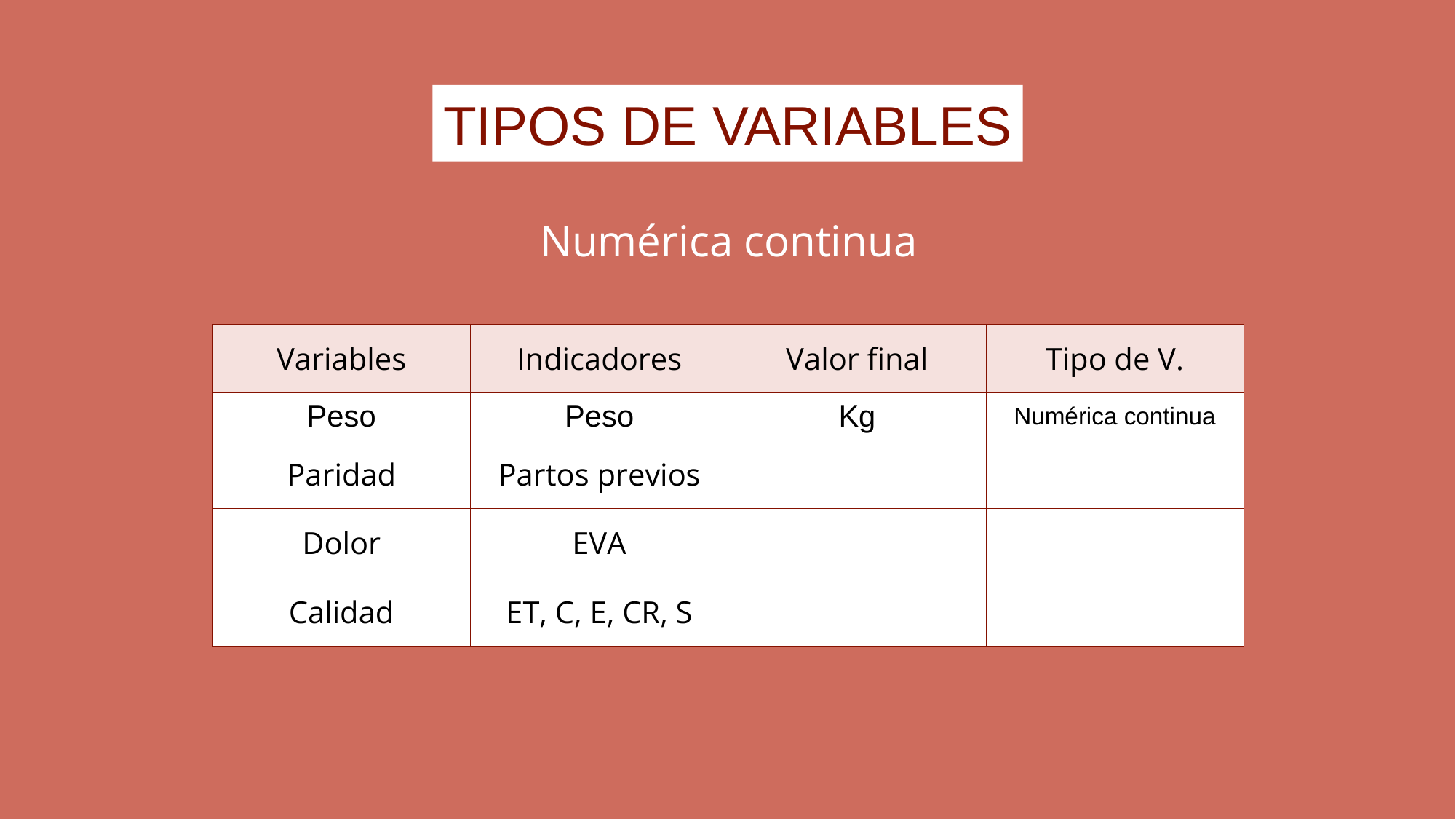

TIPOS DE VARIABLES
Numérica continua
| Variables | Indicadores | Valor final | Tipo de V. |
| --- | --- | --- | --- |
| Peso | Peso | Kg | Numérica continua |
| Paridad | Partos previos |  |  |
| Dolor | EVA |  |  |
| Calidad | ET, C, E, CR, S |  |  |